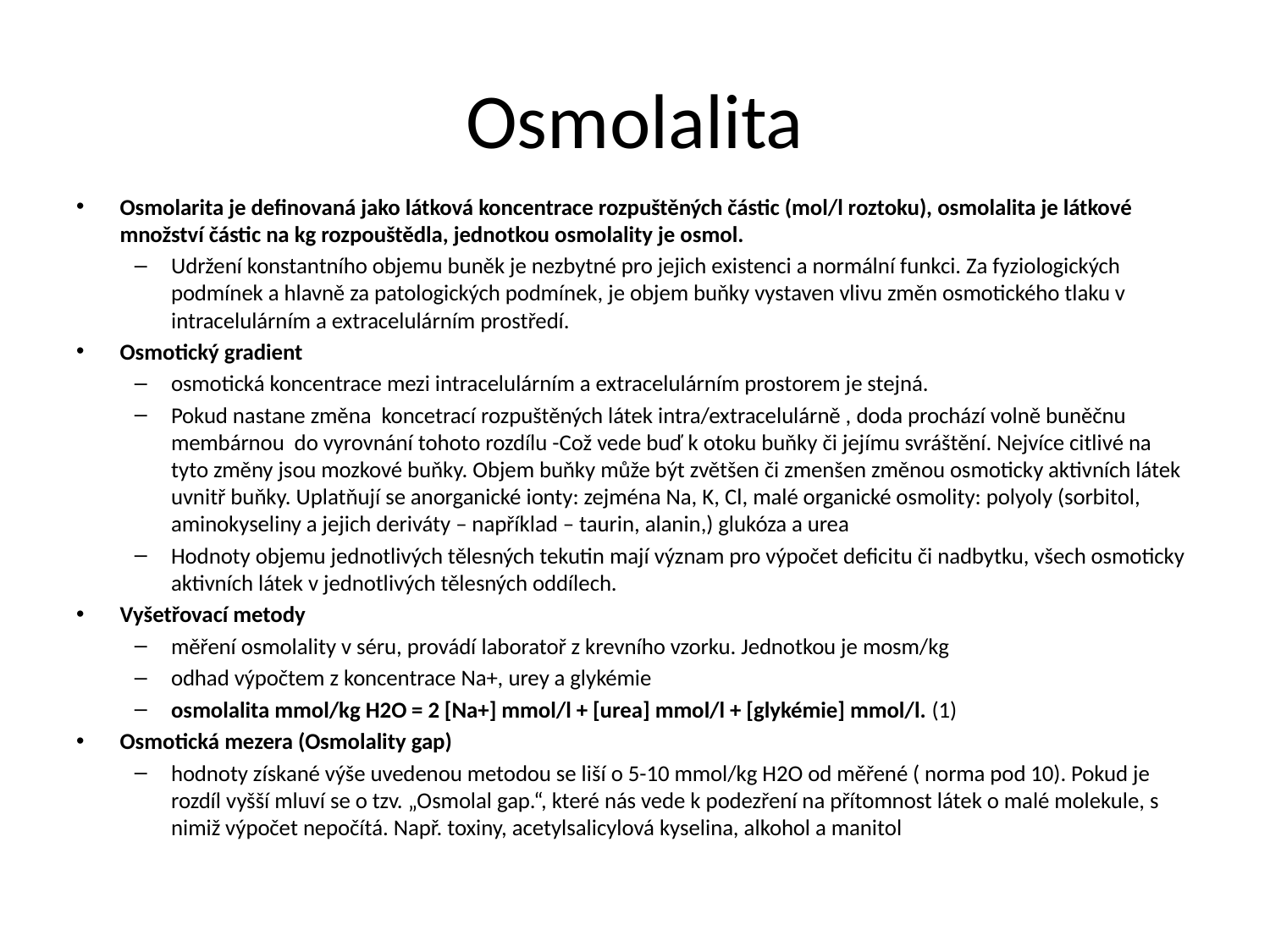

# Osmolalita
Osmolarita je definovaná jako látková koncentrace rozpuštěných částic (mol/l roztoku), osmolalita je látkové množství částic na kg rozpouštědla, jednotkou osmolality je osmol.
Udržení konstantního objemu buněk je nezbytné pro jejich existenci a normální funkci. Za fyziologických podmínek a hlavně za patologických podmínek, je objem buňky vystaven vlivu změn osmotického tlaku v intracelulárním a extracelulárním prostředí.
Osmotický gradient
osmotická koncentrace mezi intracelulárním a extracelulárním prostorem je stejná.
Pokud nastane změna  koncetrací rozpuštěných látek intra/extracelulárně , doda prochází volně buněčnu membárnou  do vyrovnání tohoto rozdílu -Což vede buď k otoku buňky či jejímu svráštění. Nejvíce citlivé na tyto změny jsou mozkové buňky. Objem buňky může být zvětšen či zmenšen změnou osmoticky aktivních látek uvnitř buňky. Uplatňují se anorganické ionty: zejména Na, K, Cl, malé organické osmolity: polyoly (sorbitol, aminokyseliny a jejich deriváty – například – taurin, alanin,) glukóza a urea
Hodnoty objemu jednotlivých tělesných tekutin mají význam pro výpočet deficitu či nadbytku, všech osmoticky aktivních látek v jednotlivých tělesných oddílech.
Vyšetřovací metody
měření osmolality v séru, provádí laboratoř z krevního vzorku. Jednotkou je mosm/kg
odhad výpočtem z koncentrace Na+, urey a glykémie
osmolalita mmol/kg H2O = 2 [Na+] mmol/l + [urea] mmol/l + [glykémie] mmol/l. (1)
Osmotická mezera (Osmolality gap)
hodnoty získané výše uvedenou metodou se liší o 5-10 mmol/kg H2O od měřené ( norma pod 10). Pokud je rozdíl vyšší mluví se o tzv. „Osmolal gap.“, které nás vede k podezření na přítomnost látek o malé molekule, s nimiž výpočet nepočítá. Např. toxiny, acetylsalicylová kyselina, alkohol a manitol